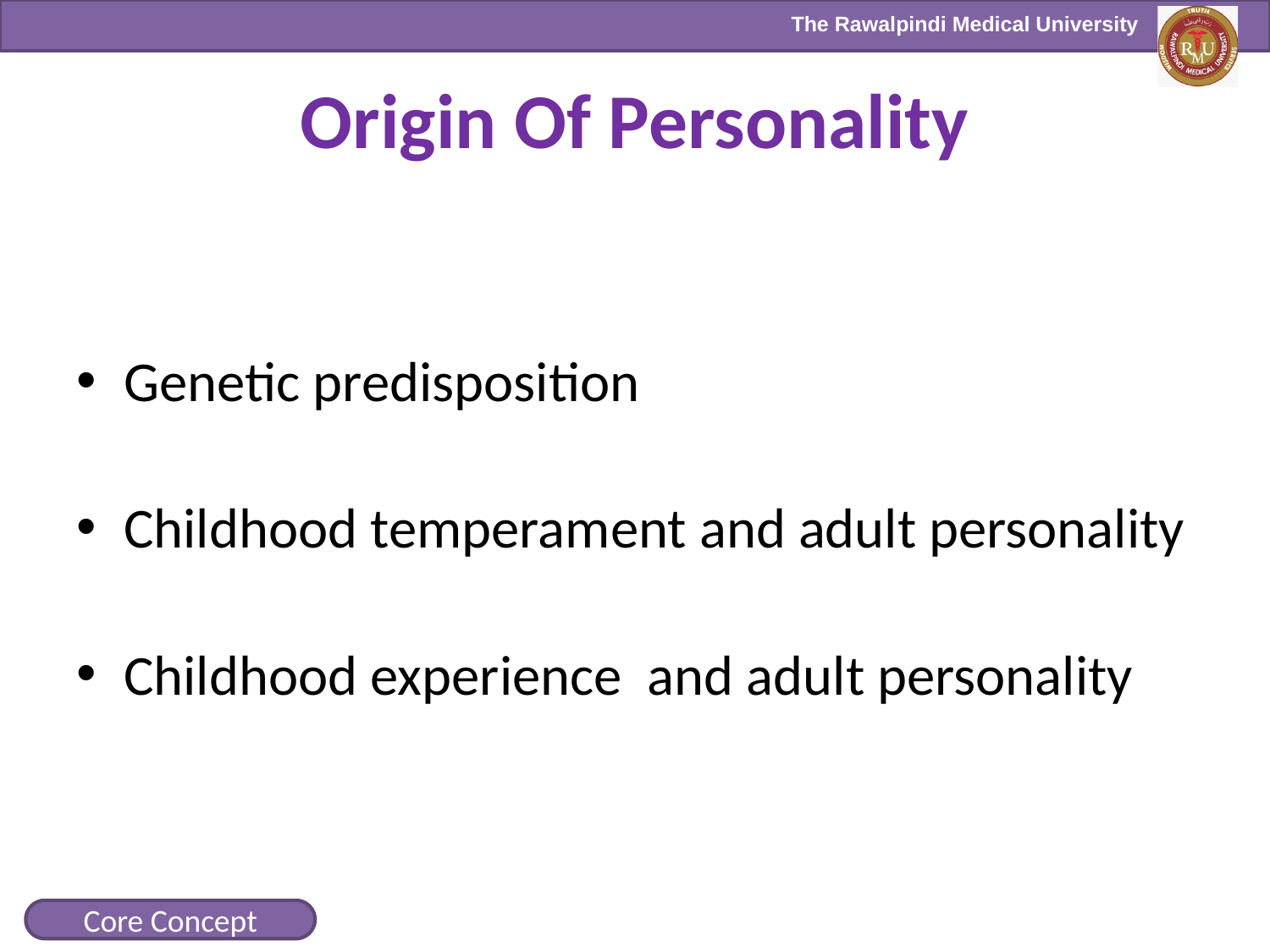

# Origin Of Personality
Genetic predisposition
Childhood temperament and adult personality
Childhood experience  and adult personality
Core Concept